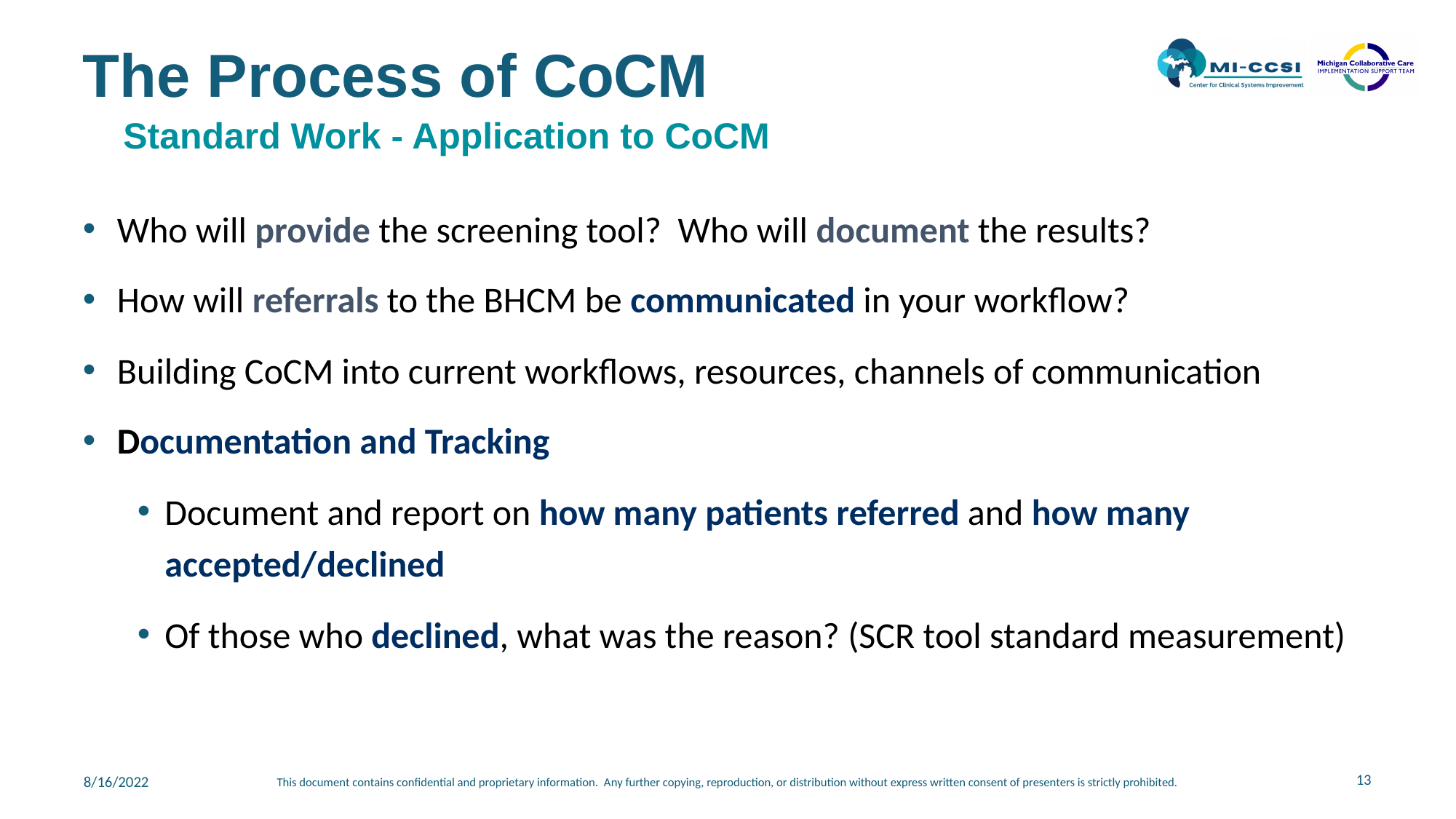

# The Process of CoCM
Standard Work - Application to CoCM
Who will provide the screening tool?  Who will document the results?
How will referrals to the BHCM be communicated in your workflow?
Building CoCM into current workflows, resources, channels of communication
Documentation and Tracking
Document and report on how many patients referred and how many accepted/declined
Of those who declined, what was the reason? (SCR tool standard measurement)